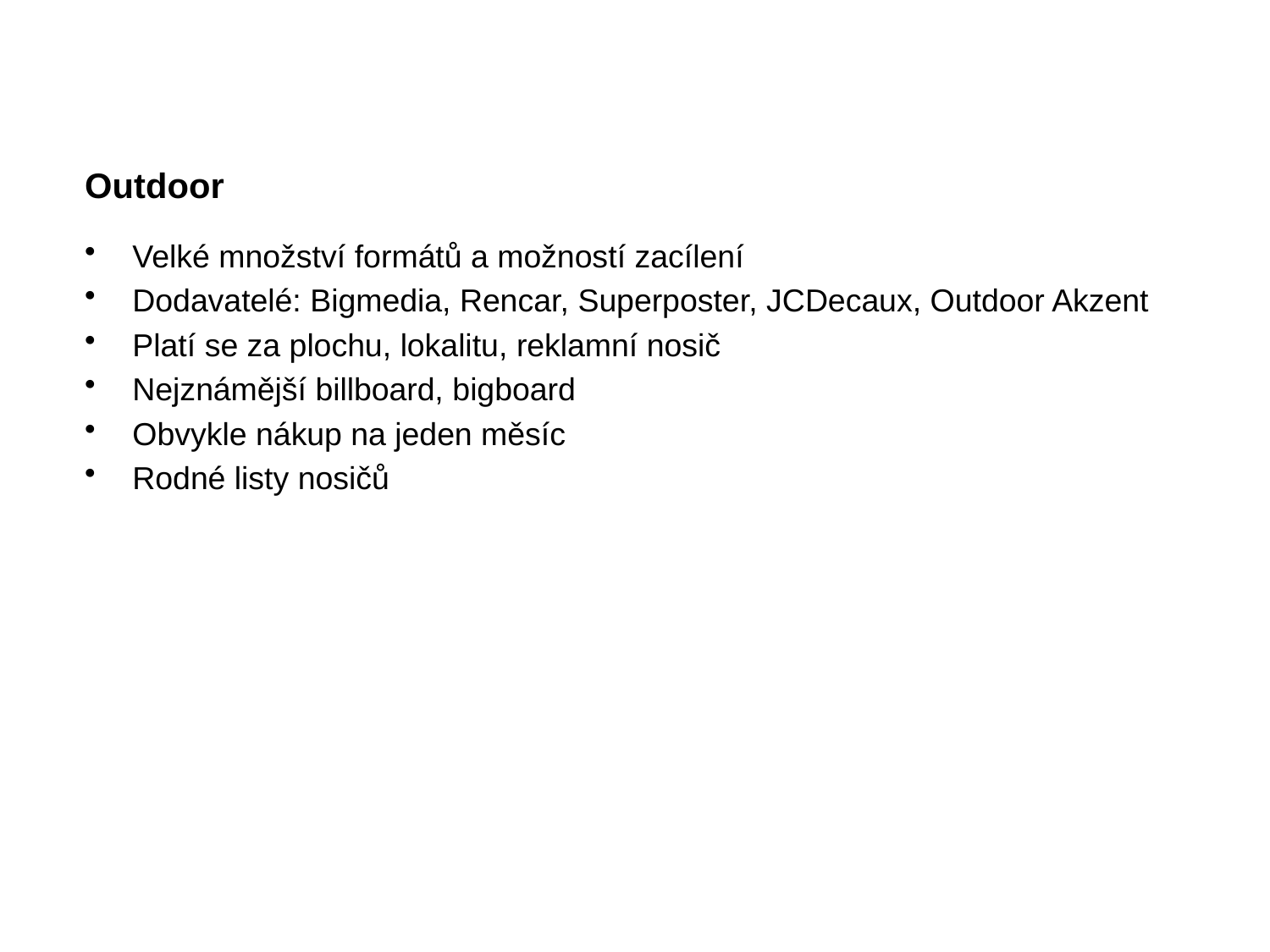

# Outdoor
Velké množství formátů a možností zacílení
Dodavatelé: Bigmedia, Rencar, Superposter, JCDecaux, Outdoor Akzent
Platí se za plochu, lokalitu, reklamní nosič
Nejznámější billboard, bigboard
Obvykle nákup na jeden měsíc
Rodné listy nosičů